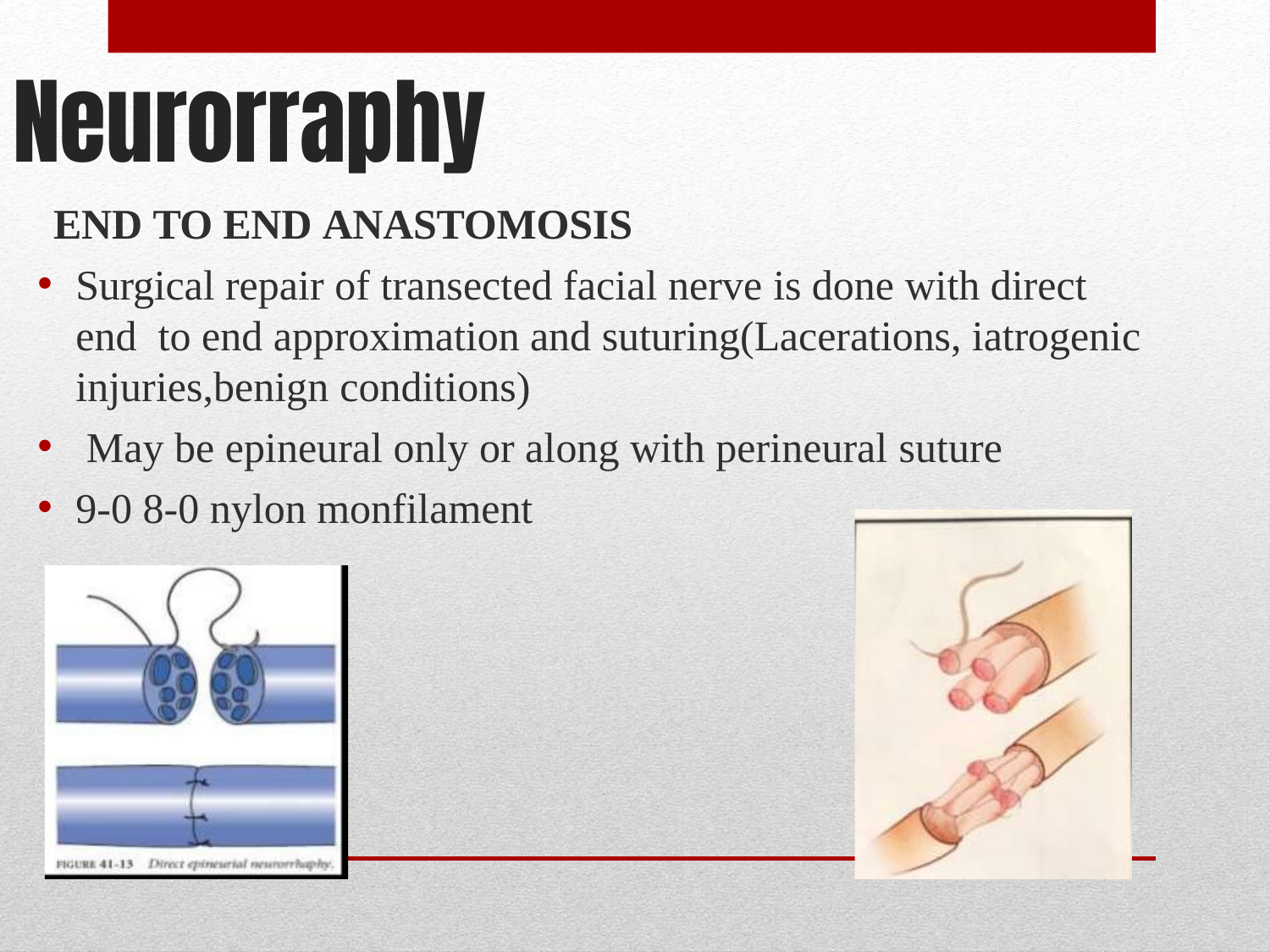

# Neurorraphy
END TO END ANASTOMOSIS
Surgical repair of transected facial nerve is done with direct end  to end approximation and suturing(Lacerations, iatrogenic  injuries,benign conditions)
May be epineural only or along with perineural suture
9-0 8-0 nylon monfilament